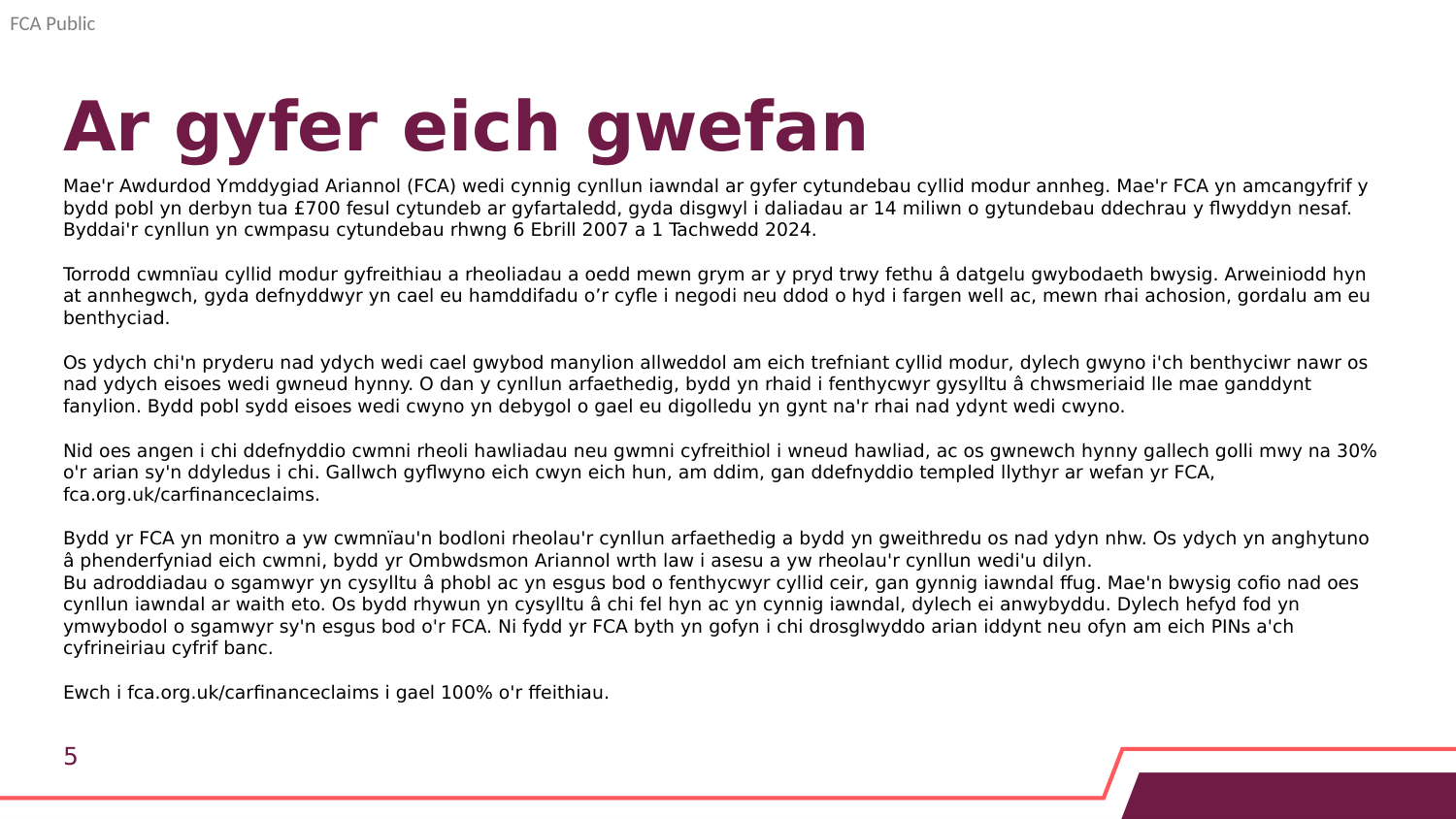

# Ar gyfer eich gwefan
Mae'r Awdurdod Ymddygiad Ariannol (FCA) wedi cynnig cynllun iawndal ar gyfer cytundebau cyllid modur annheg. Mae'r FCA yn amcangyfrif y bydd pobl yn derbyn tua £700 fesul cytundeb ar gyfartaledd, gyda disgwyl i daliadau ar 14 miliwn o gytundebau ddechrau y flwyddyn nesaf. Byddai'r cynllun yn cwmpasu cytundebau rhwng 6 Ebrill 2007 a 1 Tachwedd 2024.

Torrodd cwmnïau cyllid modur gyfreithiau a rheoliadau a oedd mewn grym ar y pryd trwy fethu â datgelu gwybodaeth bwysig. Arweiniodd hyn at annhegwch, gyda defnyddwyr yn cael eu hamddifadu o’r cyfle i negodi neu ddod o hyd i fargen well ac, mewn rhai achosion, gordalu am eu benthyciad.

Os ydych chi'n pryderu nad ydych wedi cael gwybod manylion allweddol am eich trefniant cyllid modur, dylech gwyno i'ch benthyciwr nawr os nad ydych eisoes wedi gwneud hynny. O dan y cynllun arfaethedig, bydd yn rhaid i fenthycwyr gysylltu â chwsmeriaid lle mae ganddynt fanylion. Bydd pobl sydd eisoes wedi cwyno yn debygol o gael eu digolledu yn gynt na'r rhai nad ydynt wedi cwyno.

Nid oes angen i chi ddefnyddio cwmni rheoli hawliadau neu gwmni cyfreithiol i wneud hawliad, ac os gwnewch hynny gallech golli mwy na 30% o'r arian sy'n ddyledus i chi. Gallwch gyflwyno eich cwyn eich hun, am ddim, gan ddefnyddio templed llythyr ar wefan yr FCA, fca.org.uk/carfinanceclaims.

Bydd yr FCA yn monitro a yw cwmnïau'n bodloni rheolau'r cynllun arfaethedig a bydd yn gweithredu os nad ydyn nhw. Os ydych yn anghytuno â phenderfyniad eich cwmni, bydd yr Ombwdsmon Ariannol wrth law i asesu a yw rheolau'r cynllun wedi'u dilyn.
Bu adroddiadau o sgamwyr yn cysylltu â phobl ac yn esgus bod o fenthycwyr cyllid ceir, gan gynnig iawndal ffug. Mae'n bwysig cofio nad oes cynllun iawndal ar waith eto. Os bydd rhywun yn cysylltu â chi fel hyn ac yn cynnig iawndal, dylech ei anwybyddu. Dylech hefyd fod yn ymwybodol o sgamwyr sy'n esgus bod o'r FCA. Ni fydd yr FCA byth yn gofyn i chi drosglwyddo arian iddynt neu ofyn am eich PINs a'ch cyfrineiriau cyfrif banc.

Ewch i fca.org.uk/carfinanceclaims i gael 100% o'r ffeithiau.

5